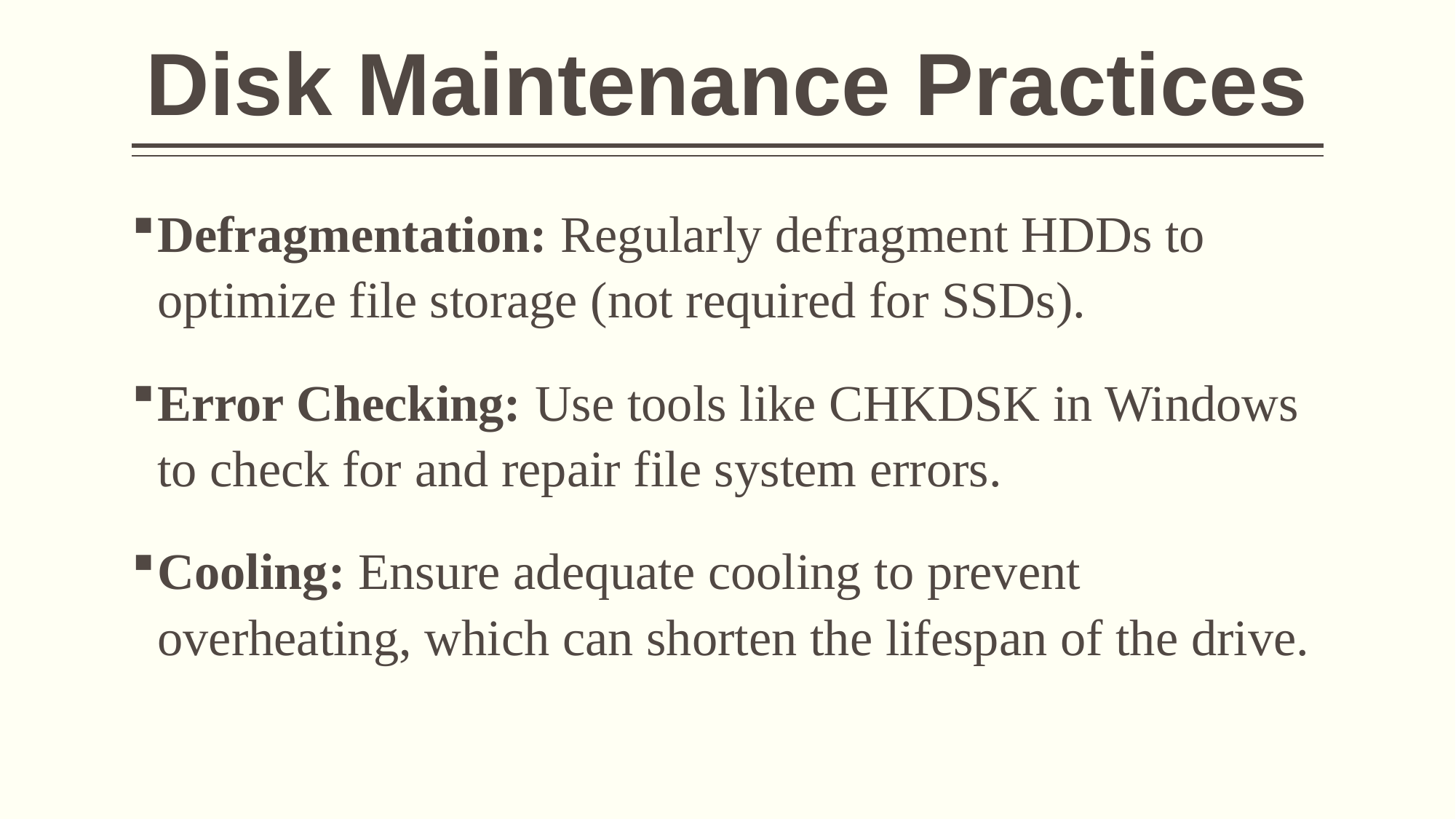

# Disk Maintenance Practices
Defragmentation: Regularly defragment HDDs to optimize file storage (not required for SSDs).
Error Checking: Use tools like CHKDSK in Windows to check for and repair file system errors.
Cooling: Ensure adequate cooling to prevent overheating, which can shorten the lifespan of the drive.